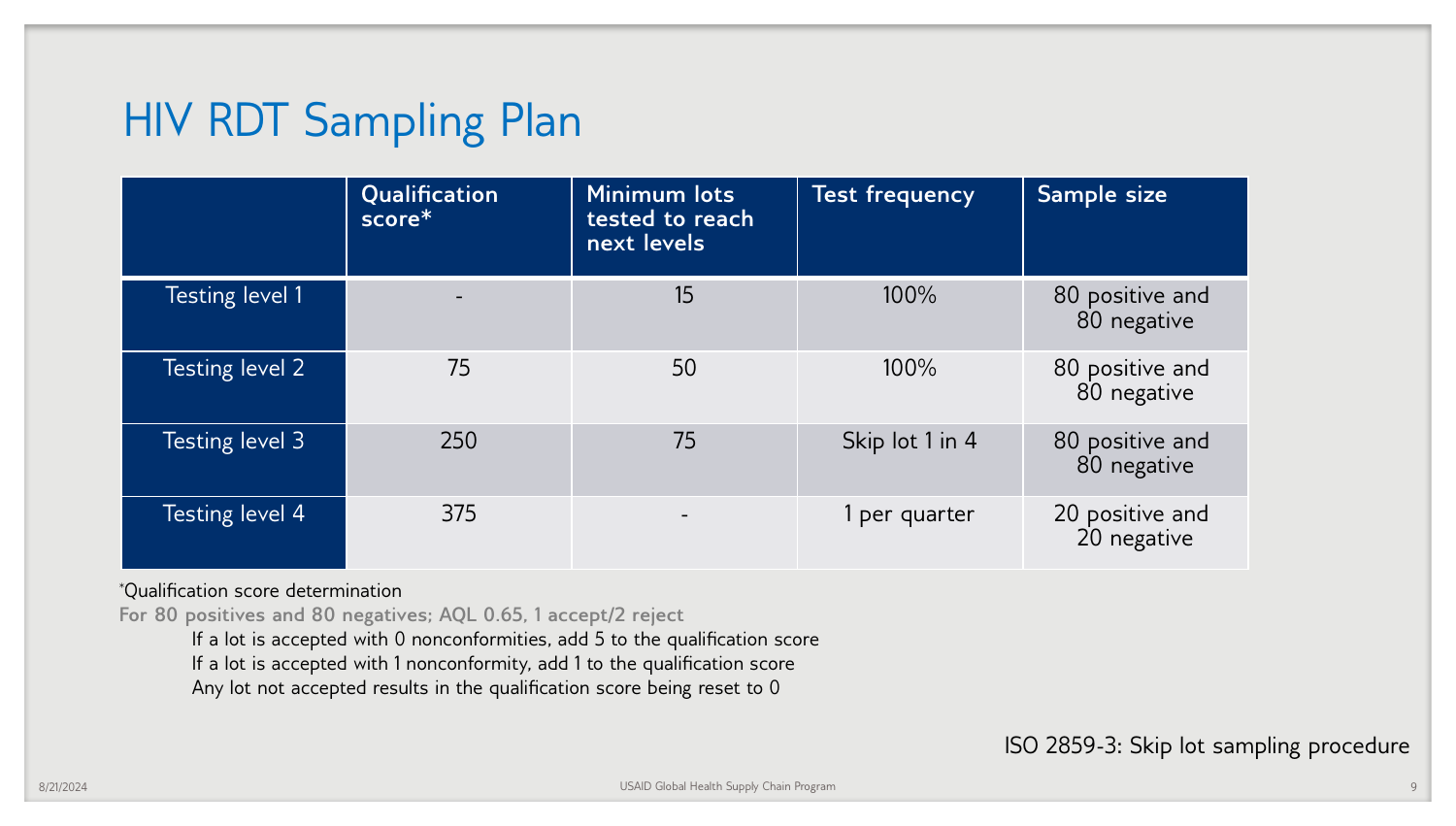

# HIV RDT Sampling Plan
|  | Qualification score\* | Minimum lots tested to reach next levels | Test frequency | Sample size |
| --- | --- | --- | --- | --- |
| Testing level 1 | - | 15 | 100% | 80 positive and 80 negative |
| Testing level 2 | 75 | 50 | 100% | 80 positive and 80 negative |
| Testing level 3 | 250 | 75 | Skip lot 1 in 4 | 80 positive and 80 negative |
| Testing level 4 | 375 | - | 1 per quarter | 20 positive and 20 negative |

*Qualification score determination
For 80 positives and 80 negatives; AQL 0.65, 1 accept/2 reject
If a lot is accepted with 0 nonconformities, add 5 to the qualification score
If a lot is accepted with 1 nonconformity, add 1 to the qualification score
Any lot not accepted results in the qualification score being reset to 0

ISO 2859-3: Skip lot sampling procedure
8/21/2024
USAID Global Health Supply Chain Program
9